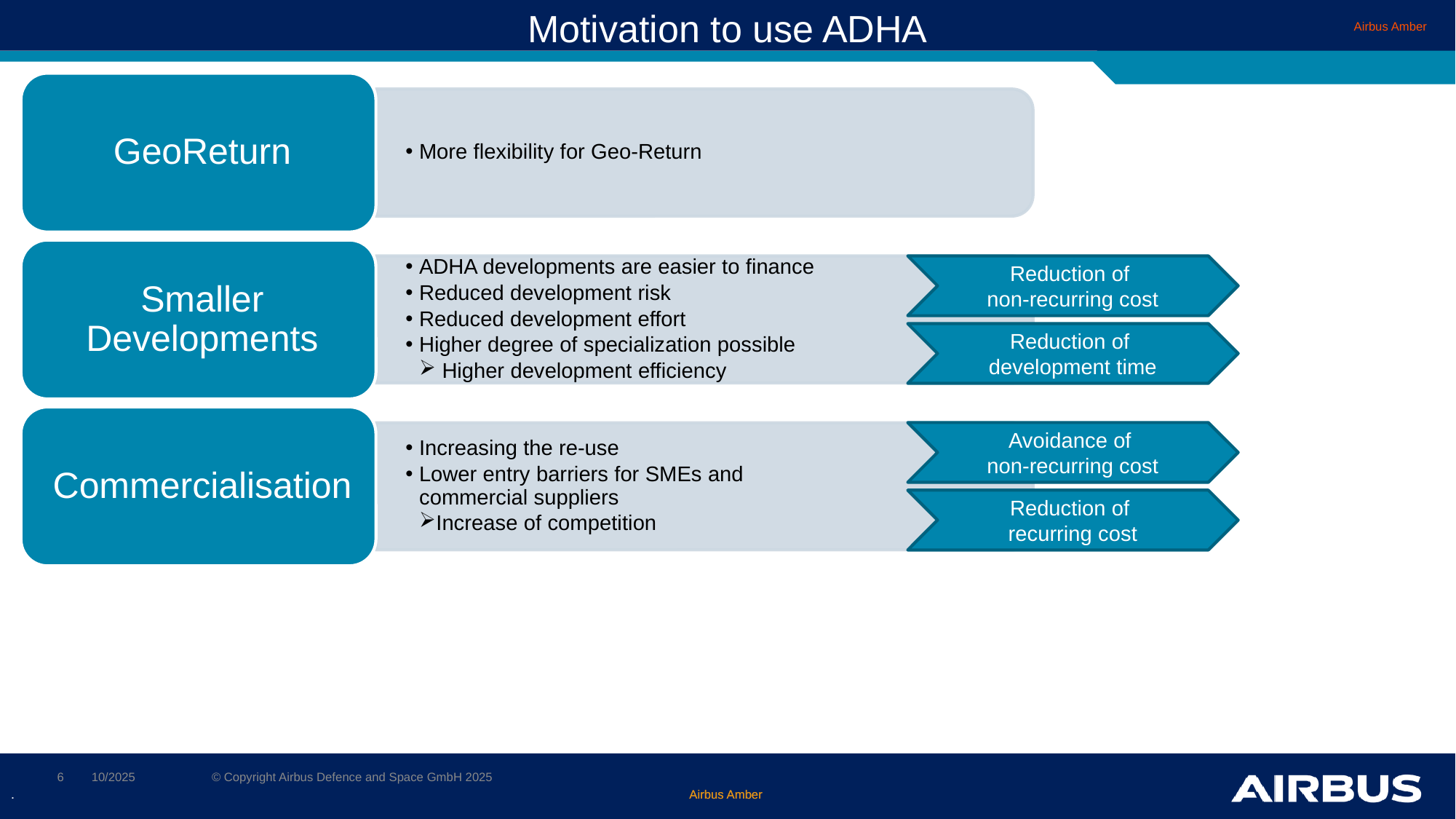

# Motivation to use ADHA
Airbus Amber
More flexibility for Geo-Return
GeoReturn
ADHA developments are easier to finance
Reduced development risk
Reduced development effort
Higher degree of specialization possible
 Higher development efficiency
Smaller Developments
Increasing the re-use
Lower entry barriers for SMEs and
commercial suppliers
Increase of competition
Commercialisation
:
Reduction of
non-recurring cost
Reduction of
development time
Avoidance of
non-recurring cost
Reduction of
recurring cost
6
10/2025
© Copyright Airbus Defence and Space GmbH 2025